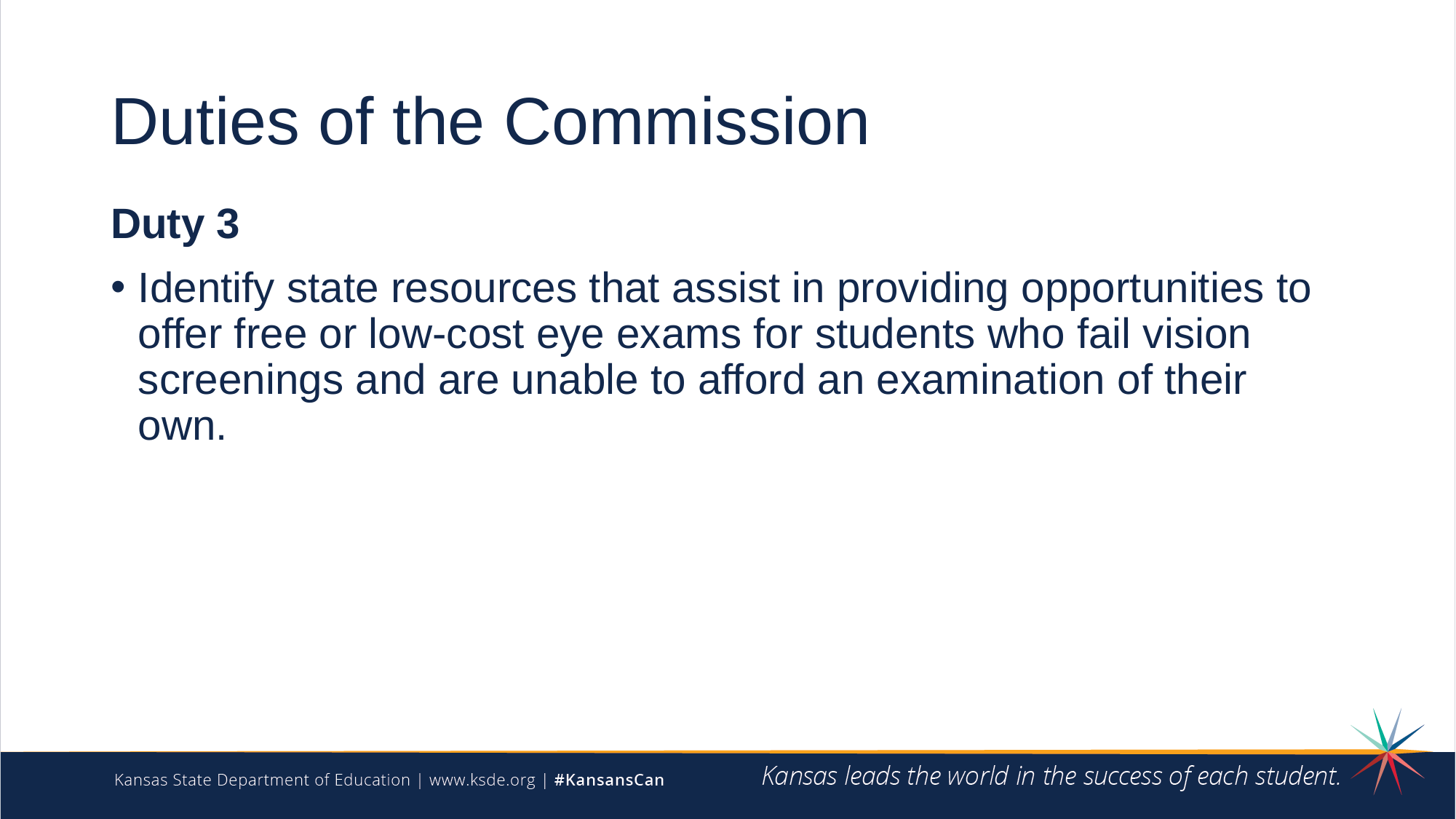

# Duties of the Commission
Duty 3
Identify state resources that assist in providing opportunities to offer free or low-cost eye exams for students who fail vision screenings and are unable to afford an examination of their own.